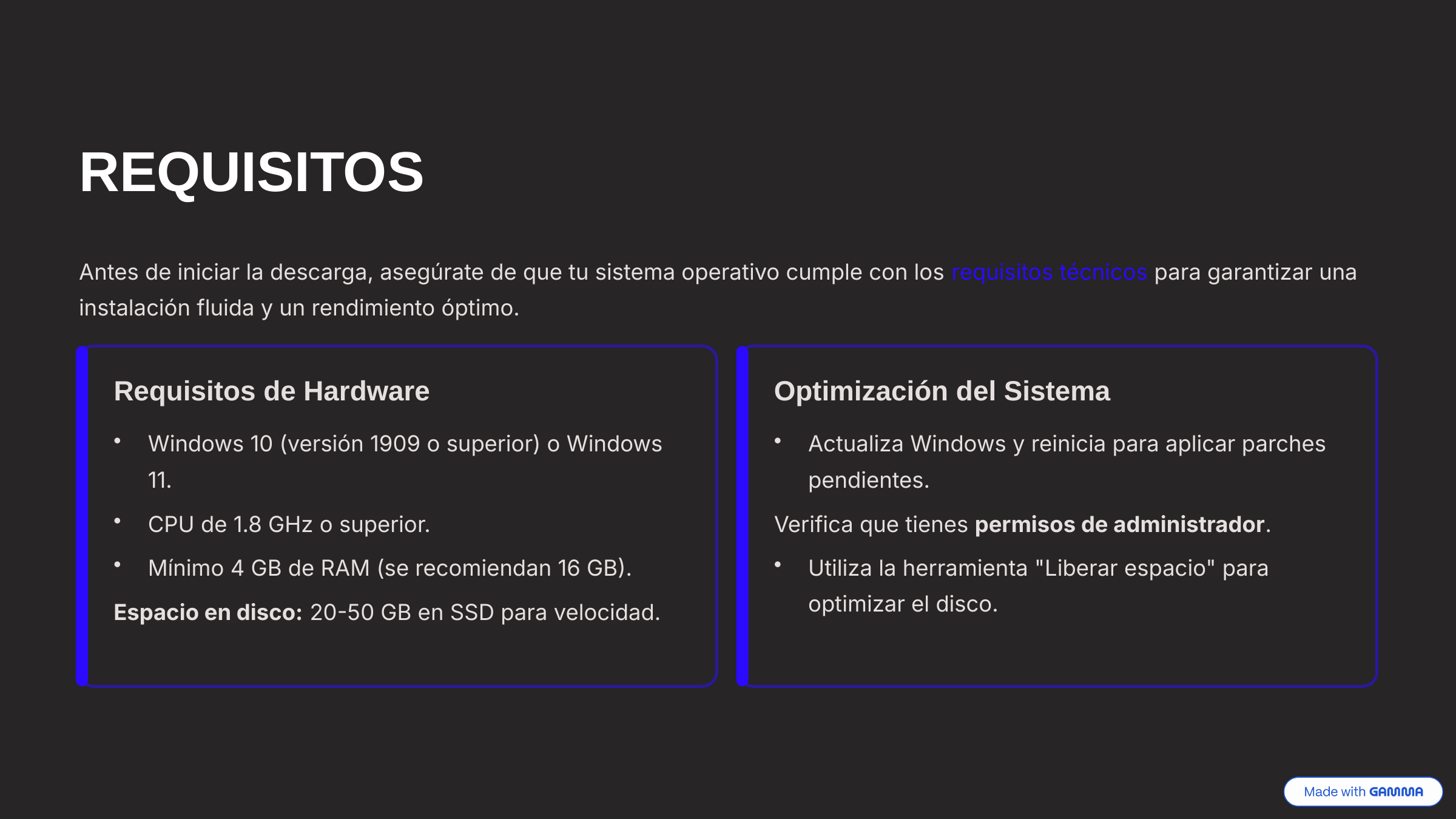

REQUISITOS
Antes de iniciar la descarga, asegúrate de que tu sistema operativo cumple con los requisitos técnicos para garantizar una instalación fluida y un rendimiento óptimo.

Requisitos de Hardware
Optimización del Sistema
Windows 10 (versión 1909 o superior) o Windows 11.
Actualiza Windows y reinicia para aplicar parches pendientes.
CPU de 1.8 GHz o superior.
Verifica que tienes permisos de administrador.
Mínimo 4 GB de RAM (se recomiendan 16 GB).
Utiliza la herramienta "Liberar espacio" para optimizar el disco.
Espacio en disco: 20-50 GB en SSD para velocidad.